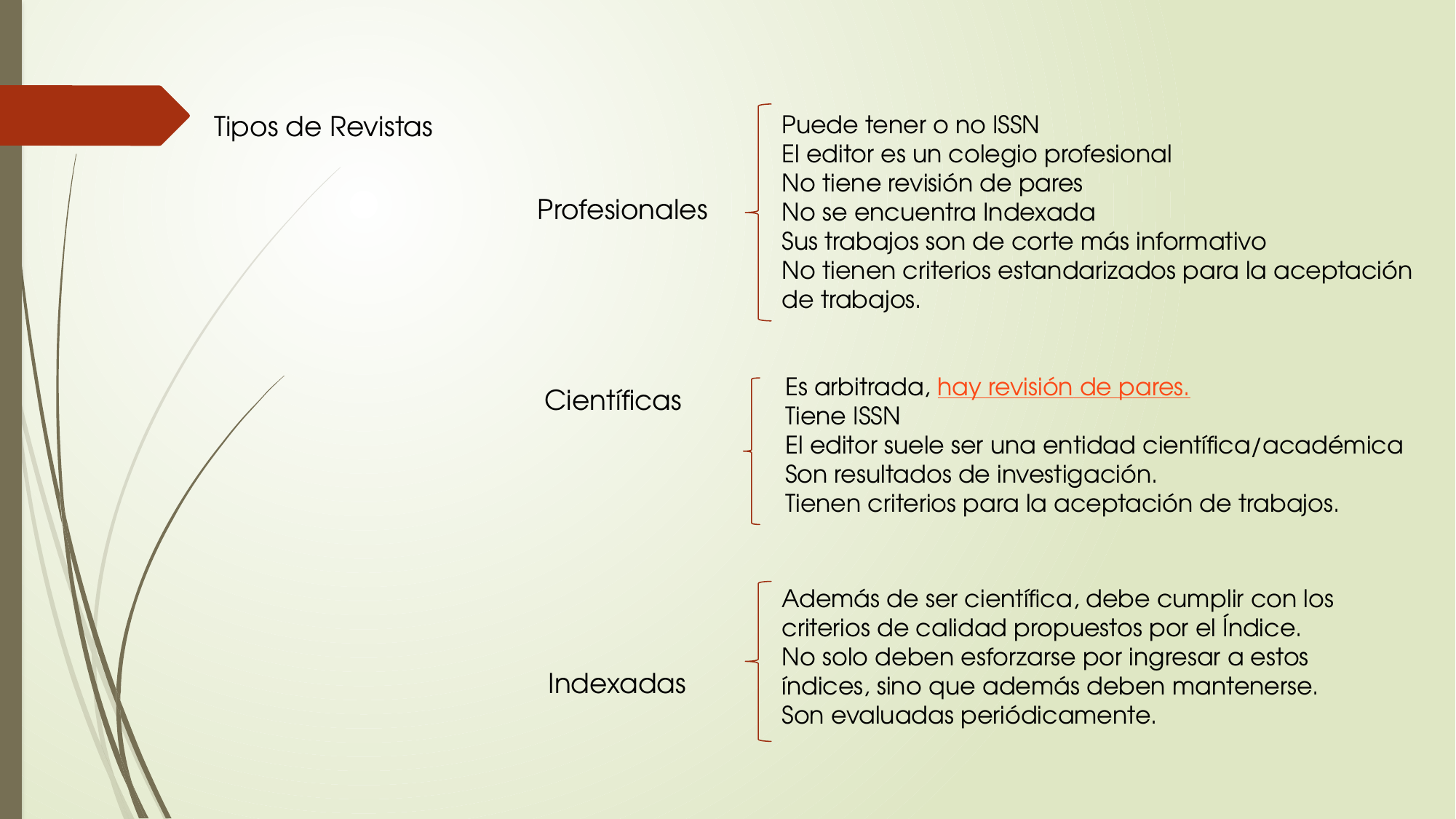

Tipos de Revistas

Puede tener o no ISSN
El editor es un colegio profesional
No tiene revisión de pares
No se encuentra Indexada
Sus trabajos son de corte más informativo
No tienen criterios estandarizados para la aceptación de trabajos.
Profesionales
Es arbitrada, hay revisión de pares.
Tiene ISSN
El editor suele ser una entidad científica/académica
Son resultados de investigación.
Tienen criterios para la aceptación de trabajos.
Científicas

Además de ser científica, debe cumplir con los criterios de calidad propuestos por el Índice.
No solo deben esforzarse por ingresar a estos índices, sino que además deben mantenerse. Son evaluadas periódicamente.

Indexadas